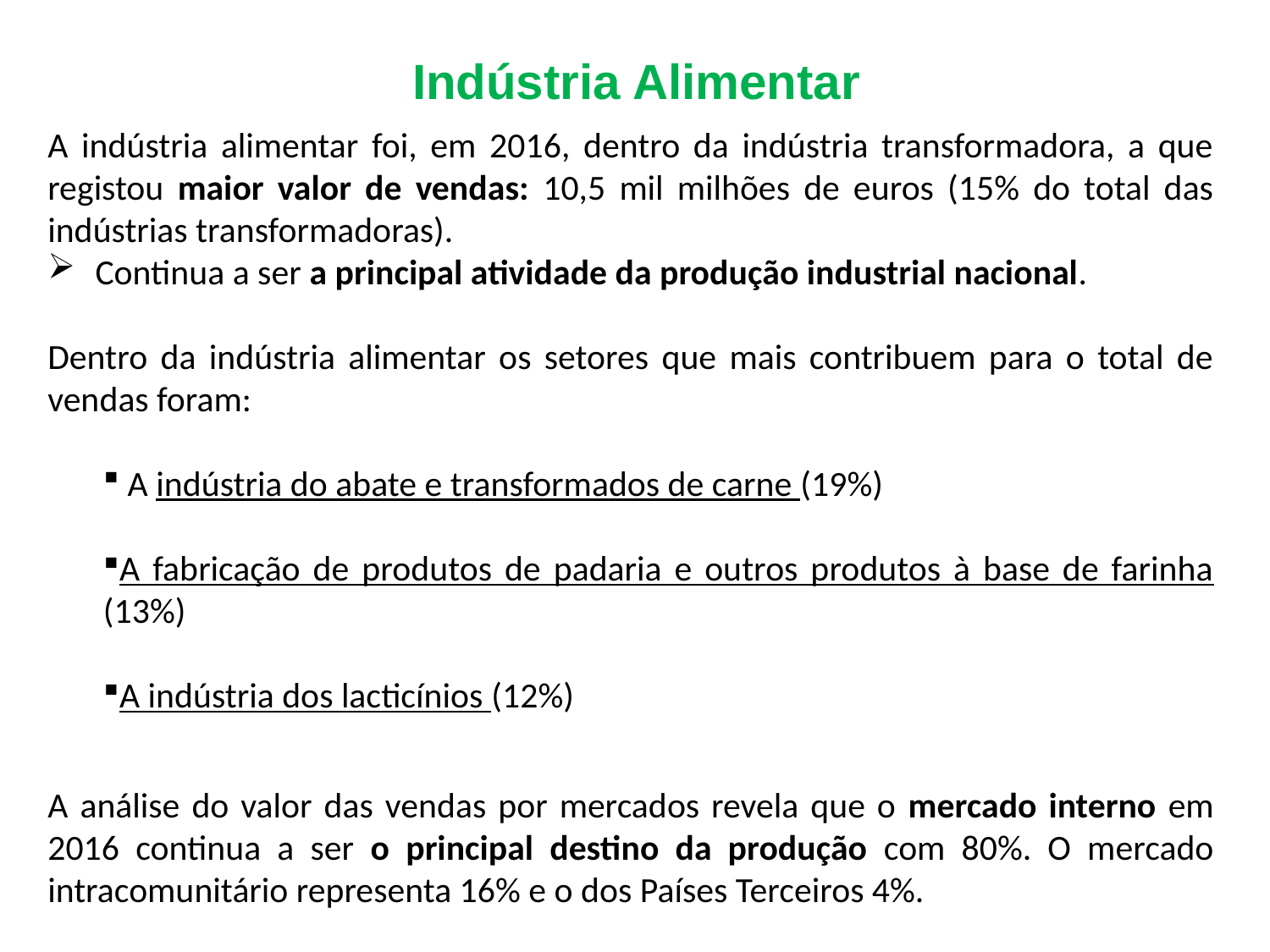

# Indústria Alimentar
A indústria alimentar foi, em 2016, dentro da indústria transformadora, a que registou maior valor de vendas: 10,5 mil milhões de euros (15% do total das indústrias transformadoras).
Continua a ser a principal atividade da produção industrial nacional.

Dentro da indústria alimentar os setores que mais contribuem para o total de vendas foram:

 A indústria do abate e transformados de carne (19%)

A fabricação de produtos de padaria e outros produtos à base de farinha (13%)

A indústria dos lacticínios (12%)

A análise do valor das vendas por mercados revela que o mercado interno em 2016 continua a ser o principal destino da produção com 80%. O mercado intracomunitário representa 16% e o dos Países Terceiros 4%.